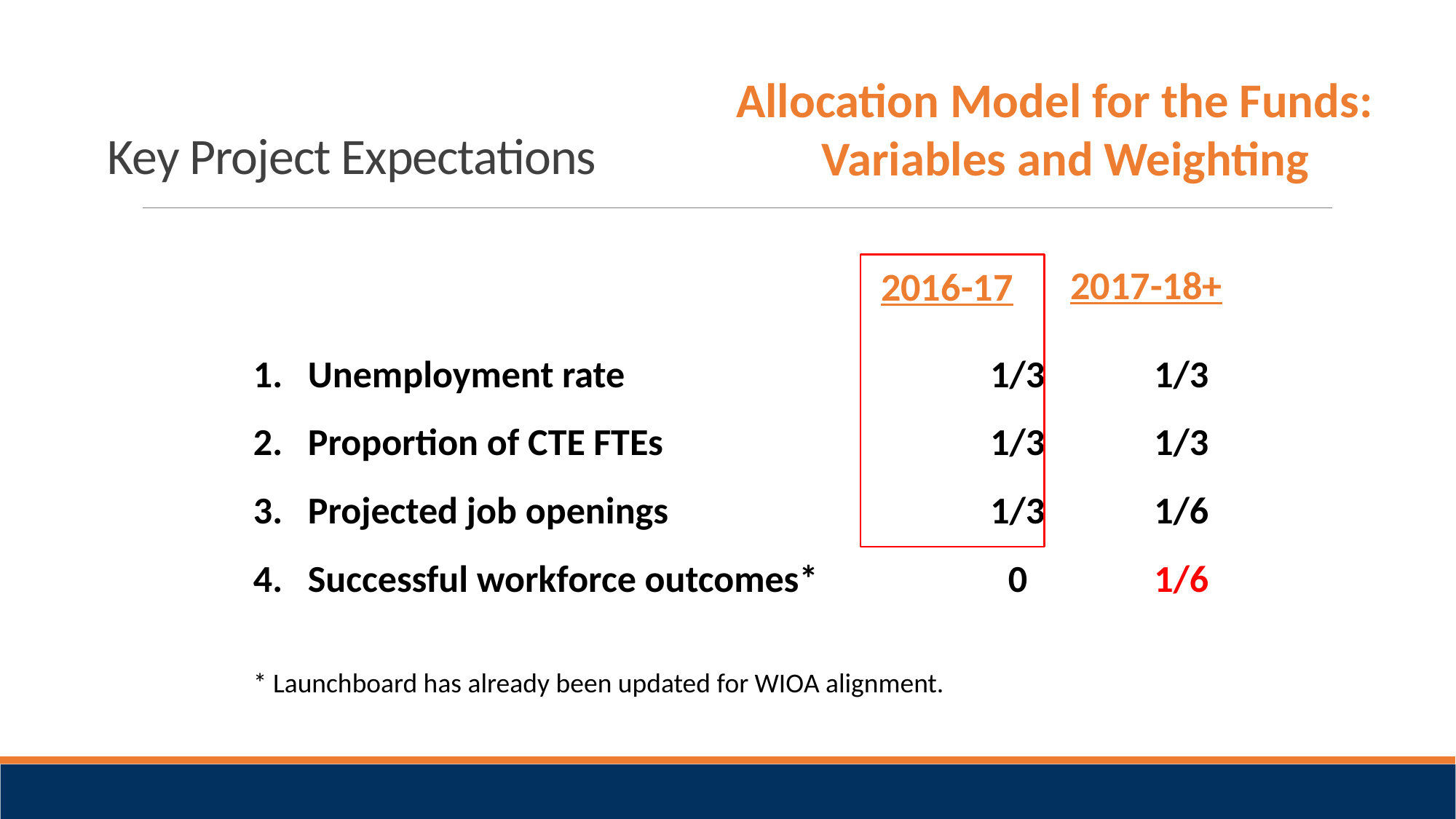

Allocation Model for the Funds:
Variables and Weighting
# Key Project Expectations

2017-18+
2016-17
Unemployment rate	1/3	1/3
Proportion of CTE FTEs 	1/3	1/3
Projected job openings	1/3	1/6
Successful workforce outcomes*	0	1/6

* Launchboard has already been updated for WIOA alignment.